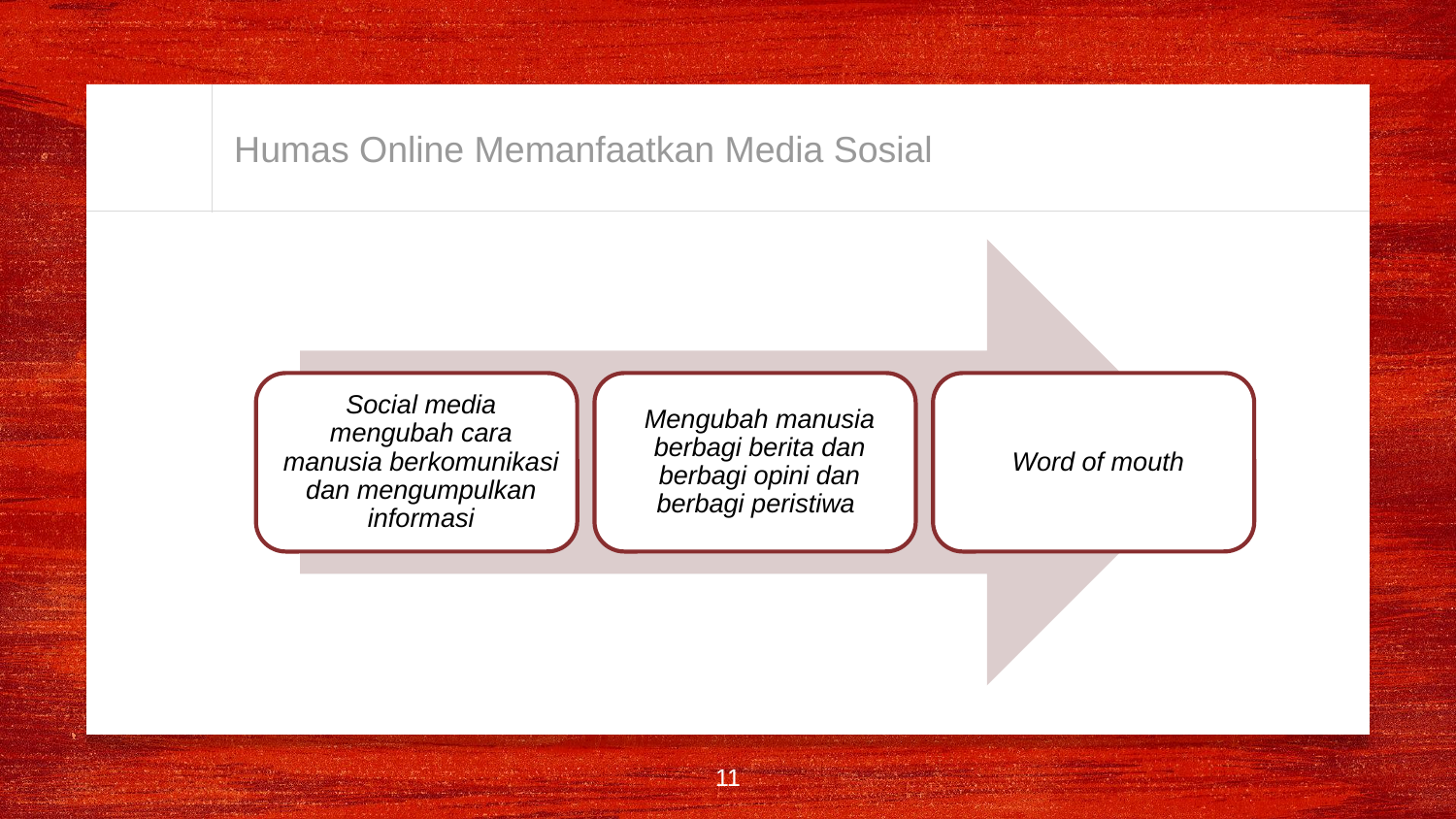

# Humas Online Memanfaatkan Media Sosial
Social media mengubah cara manusia berkomunikasi dan mengumpulkan informasi
Mengubah manusia berbagi berita dan berbagi opini dan berbagi peristiwa
Word of mouth
11